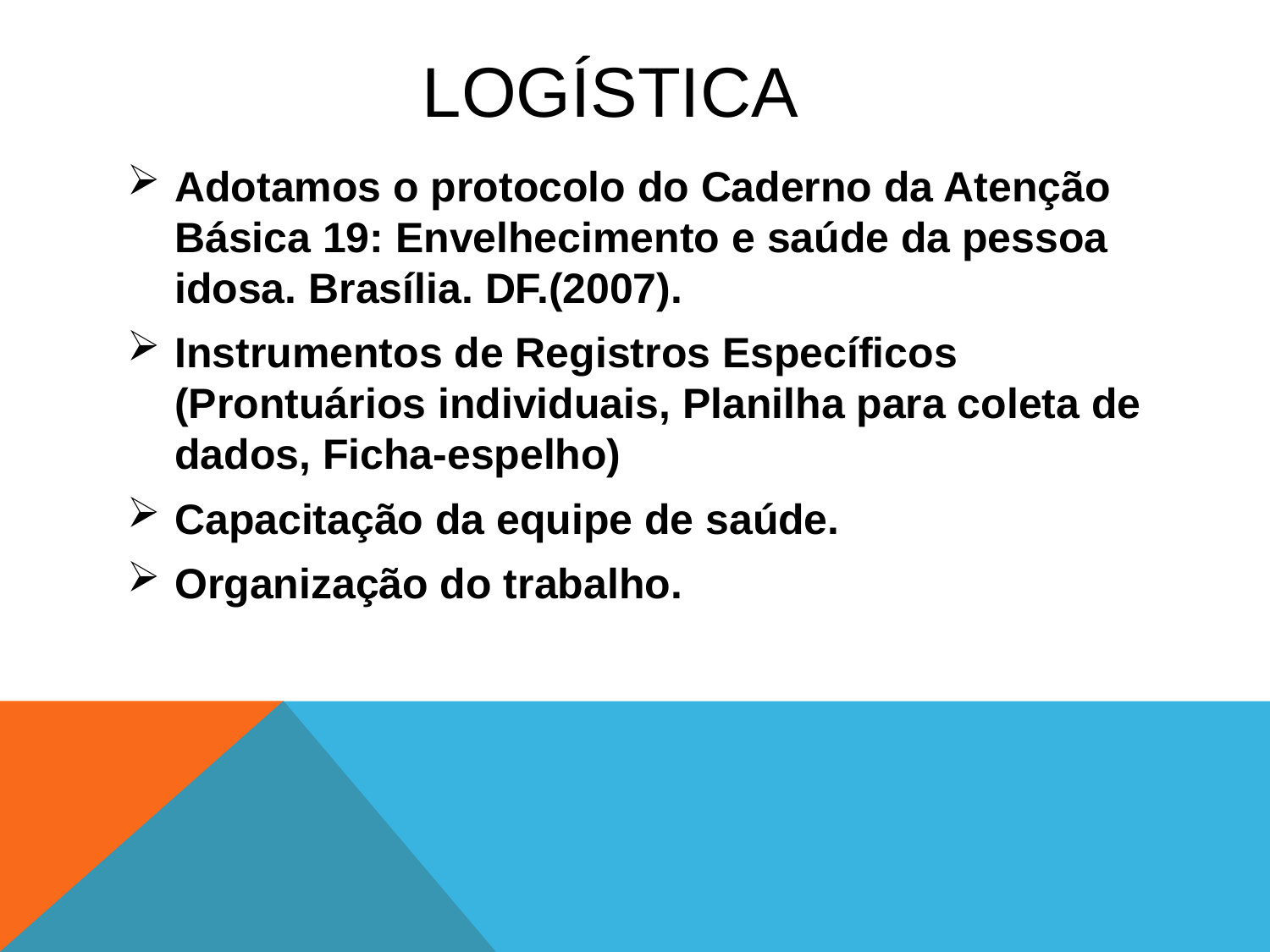

# LOGÍSTICA
Adotamos o protocolo do Caderno da Atenção Básica 19: Envelhecimento e saúde da pessoa idosa. Brasília. DF.(2007).
Instrumentos de Registros Específicos (Prontuários individuais, Planilha para coleta de dados, Ficha-espelho)
Capacitação da equipe de saúde.
Organização do trabalho.